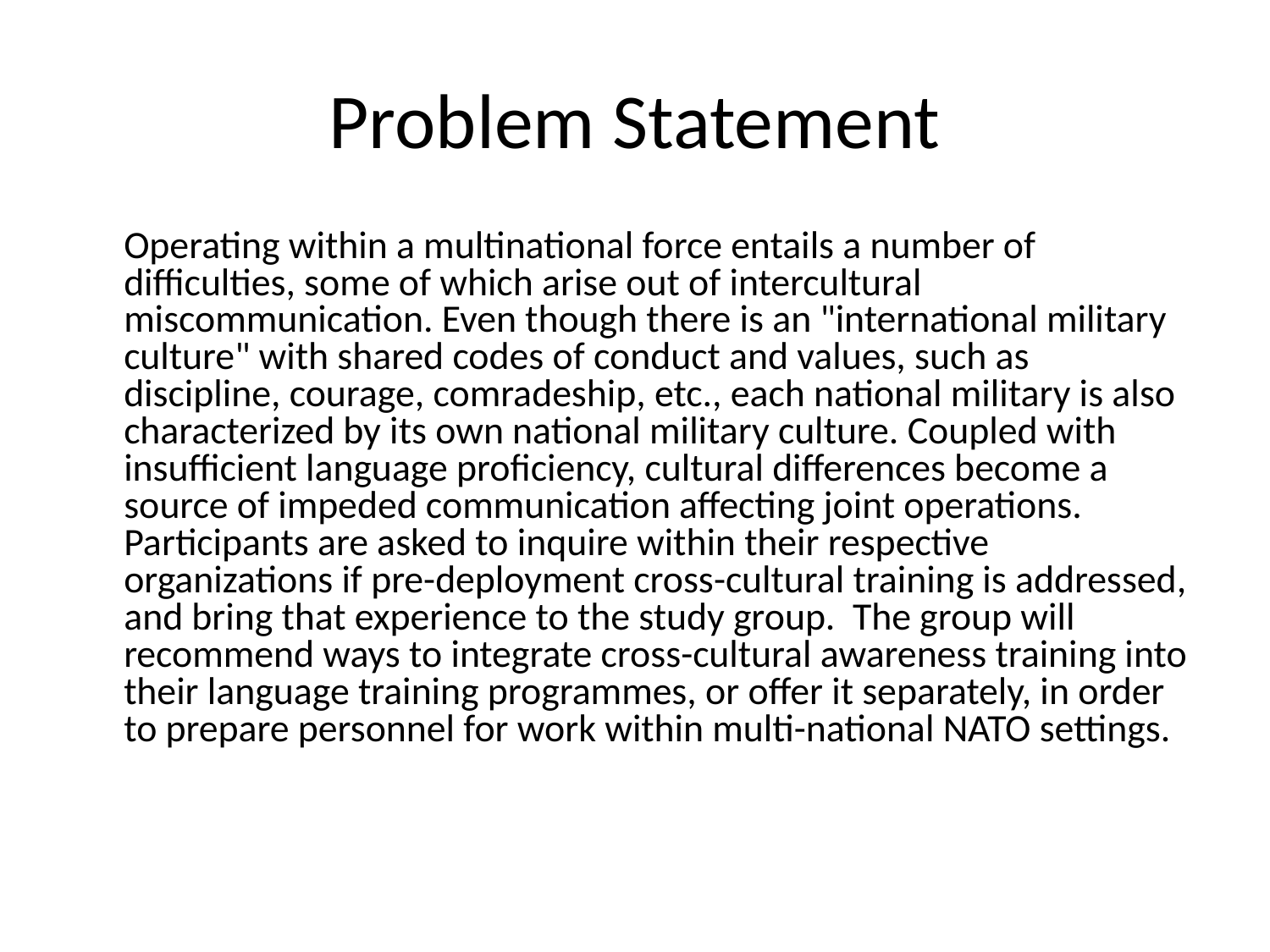

# Problem Statement
	Operating within a multinational force entails a number of difficulties, some of which arise out of intercultural miscommunication. Even though there is an "international military culture" with shared codes of conduct and values, such as discipline, courage, comradeship, etc., each national military is also characterized by its own national military culture. Coupled with insufficient language proficiency, cultural differences become a source of impeded communication affecting joint operations. Participants are asked to inquire within their respective organizations if pre-deployment cross-cultural training is addressed, and bring that experience to the study group.  The group will recommend ways to integrate cross-cultural awareness training into their language training programmes, or offer it separately, in order to prepare personnel for work within multi-national NATO settings.